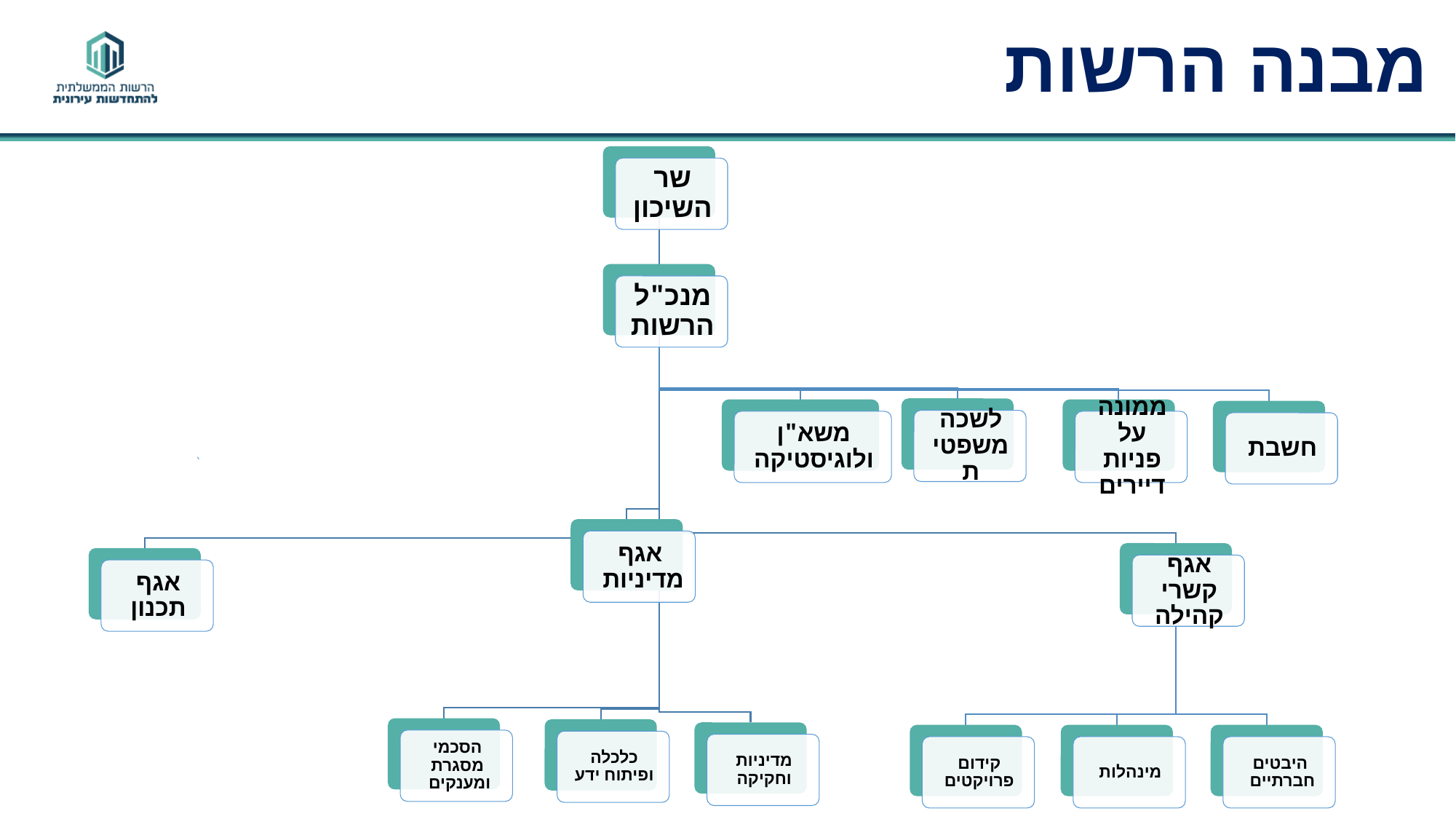

מבנה הרשות
שר השיכון
מנכ"ל הרשות
חשבת
ממונה על פניות דיירים
לשכה משפטית
משא"ן ולוגיסטיקה
אגף תכנון
אגף קשרי קהילה
היבטים חברתיים
מינהלות
קידום פרויקטים
אגף מדיניות
מדיניות וחקיקה
כלכלה ופיתוח ידע
הסכמי מסגרת ומענקים